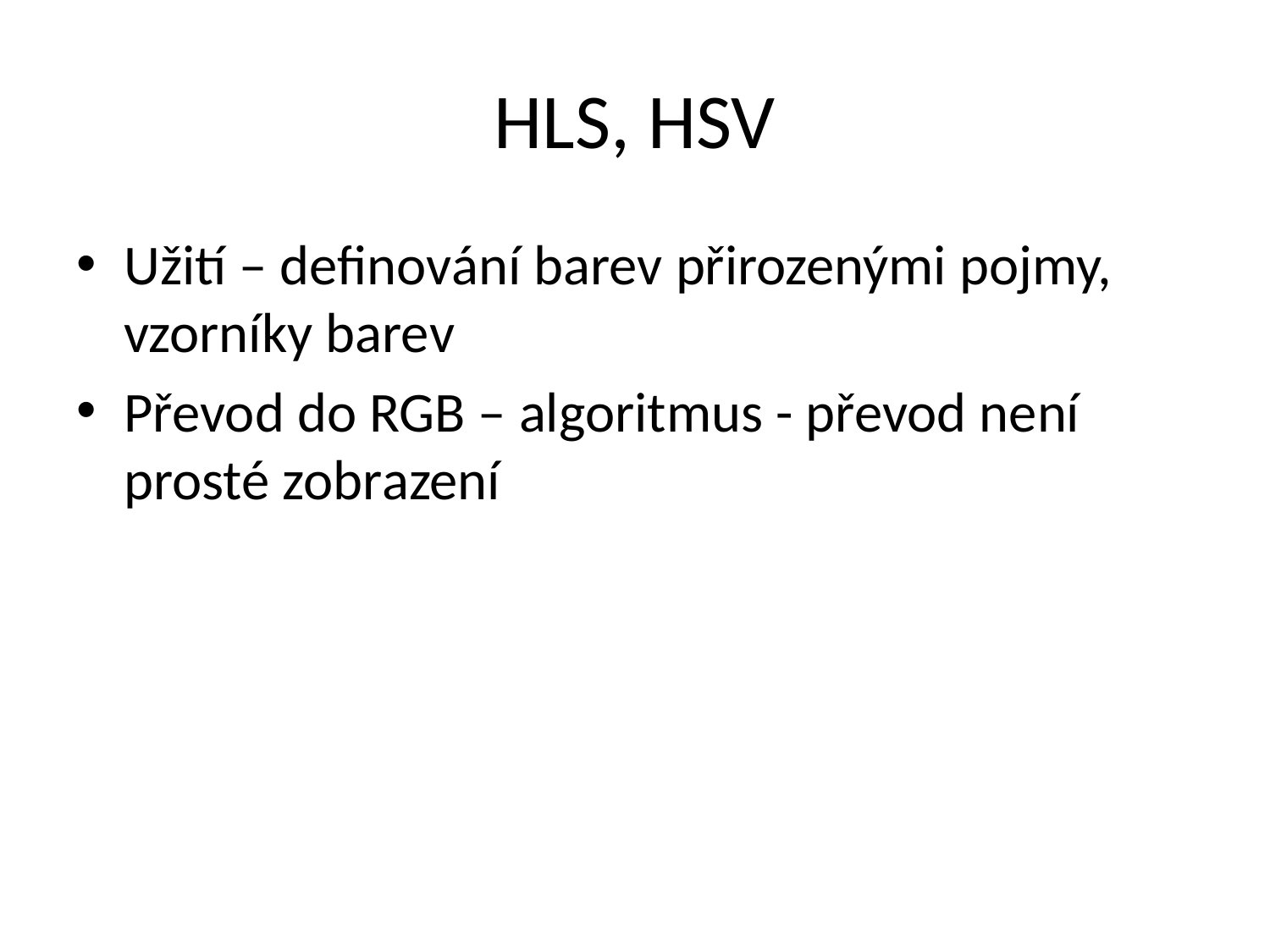

# HLS, HSV
Užití – definování barev přirozenými pojmy, vzorníky barev
Převod do RGB – algoritmus - převod není prosté zobrazení